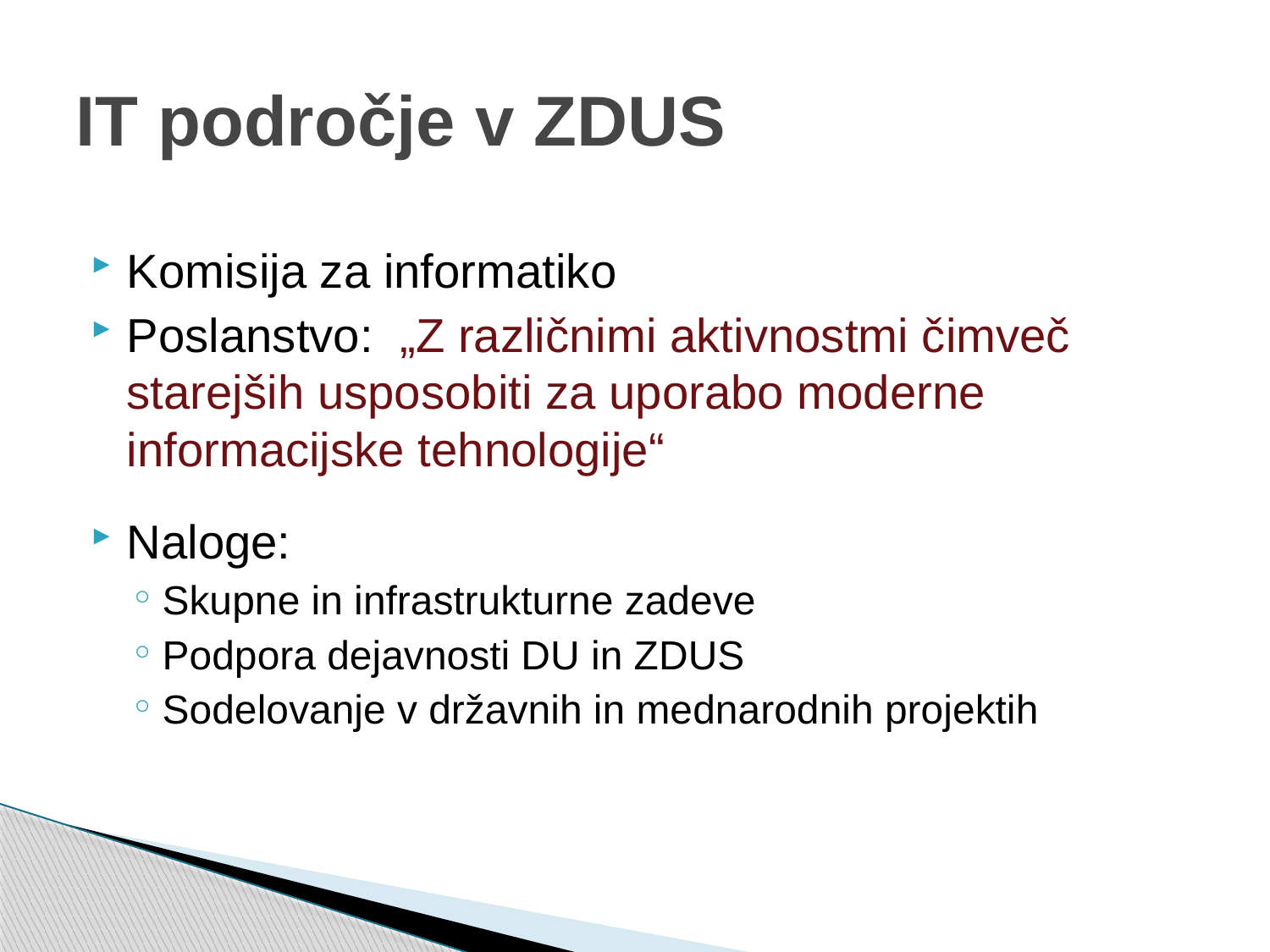

# IT področje v ZDUS
Komisija za informatiko
Poslanstvo:  „Z različnimi aktivnostmi čimveč starejših usposobiti za uporabo moderne informacijske tehnologije“
Naloge:
Skupne in infrastrukturne zadeve
Podpora dejavnosti DU in ZDUS
Sodelovanje v državnih in mednarodnih projektih